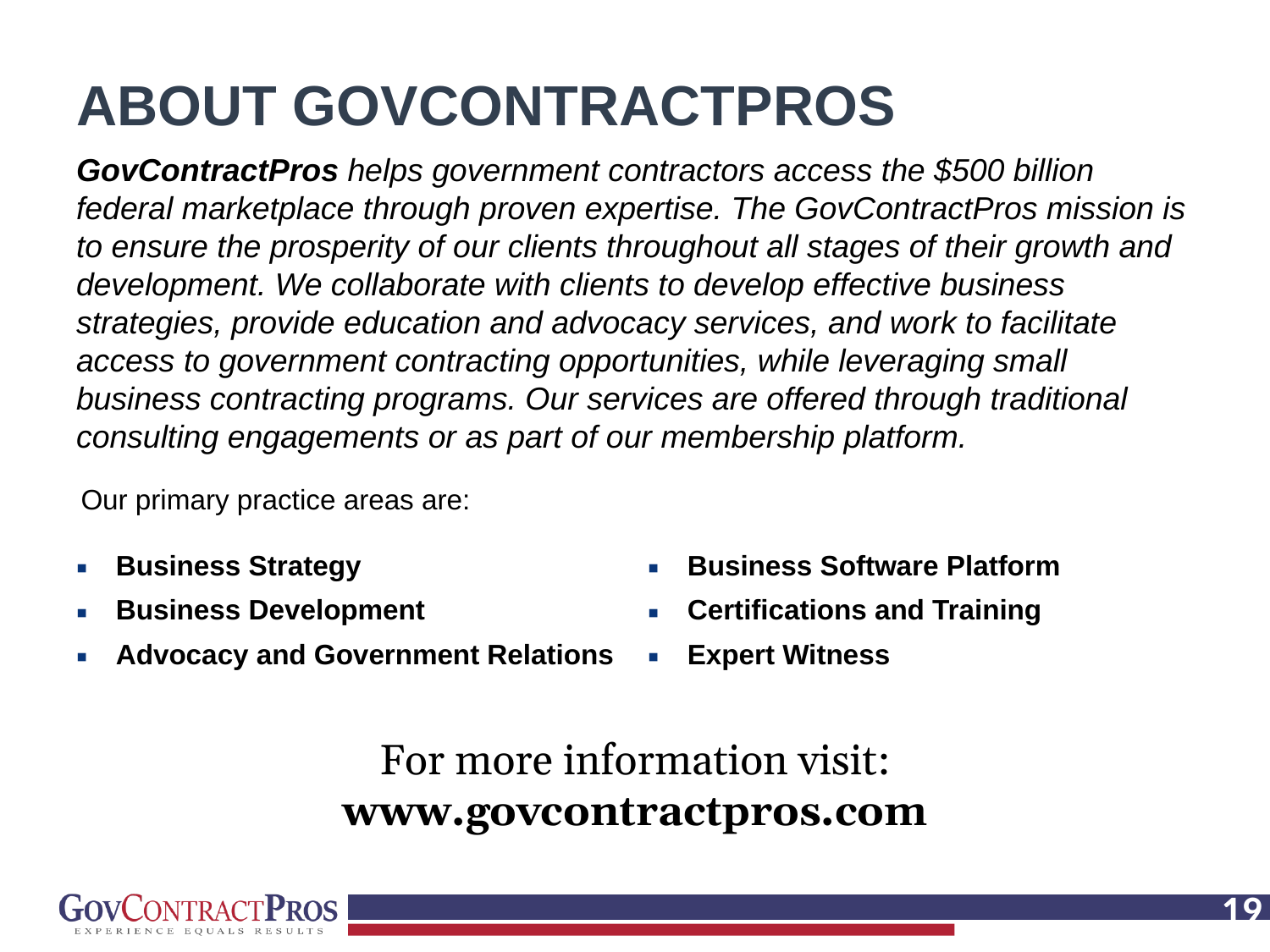

About GovContractPros
GovContractPros helps government contractors access the $500 billion federal marketplace through proven expertise. The GovContractPros mission is to ensure the prosperity of our clients throughout all stages of their growth and development. We collaborate with clients to develop effective business strategies, provide education and advocacy services, and work to facilitate access to government contracting opportunities, while leveraging small business contracting programs. Our services are offered through traditional consulting engagements or as part of our membership platform.
Our primary practice areas are:
Business Strategy
Business Development
Advocacy and Government Relations
Business Software Platform
Certifications and Training
Expert Witness
For more information visit:
www.govcontractpros.com
19
19